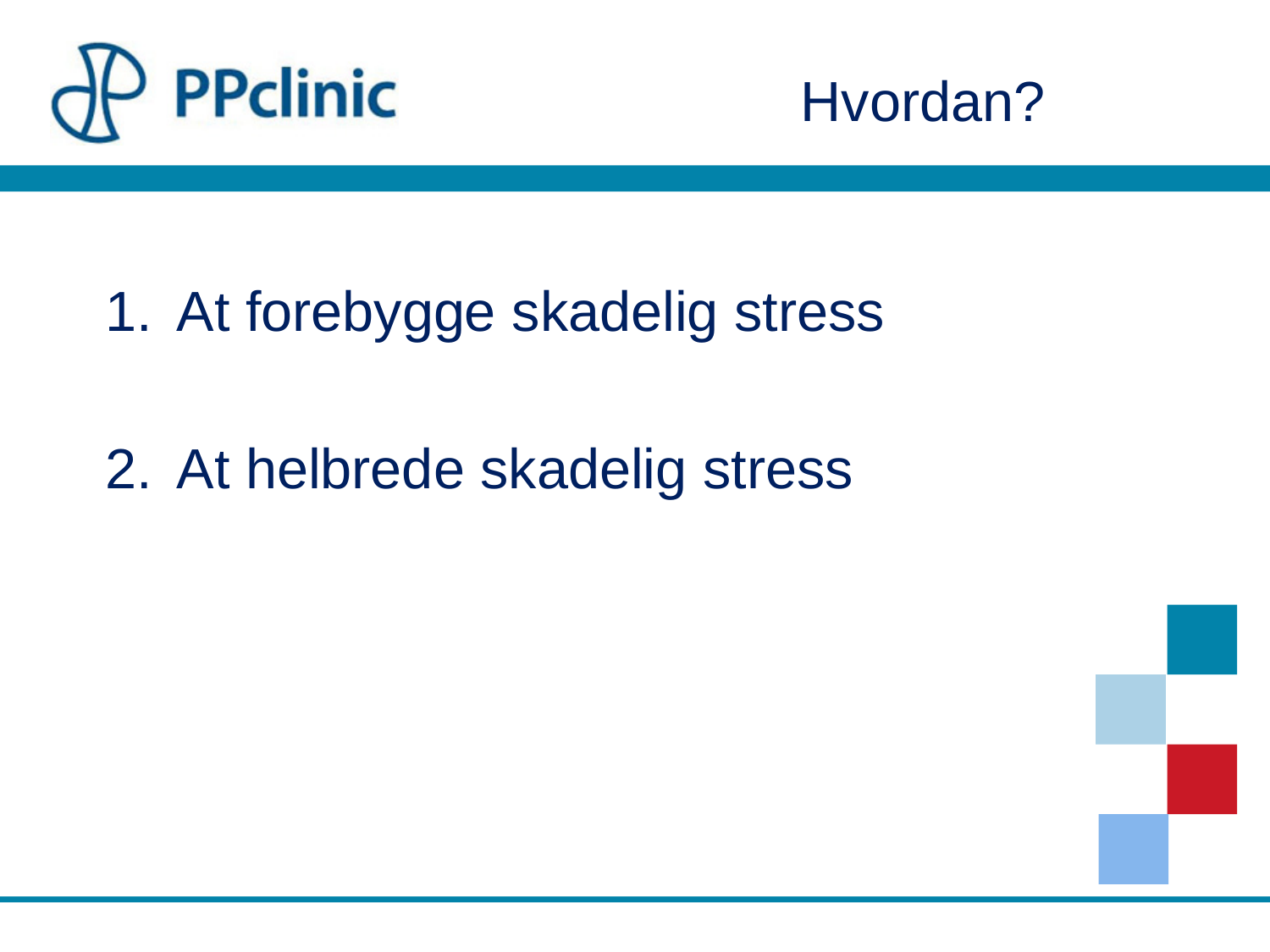

# Hvordan?
At forebygge skadelig stress

At helbrede skadelig stress